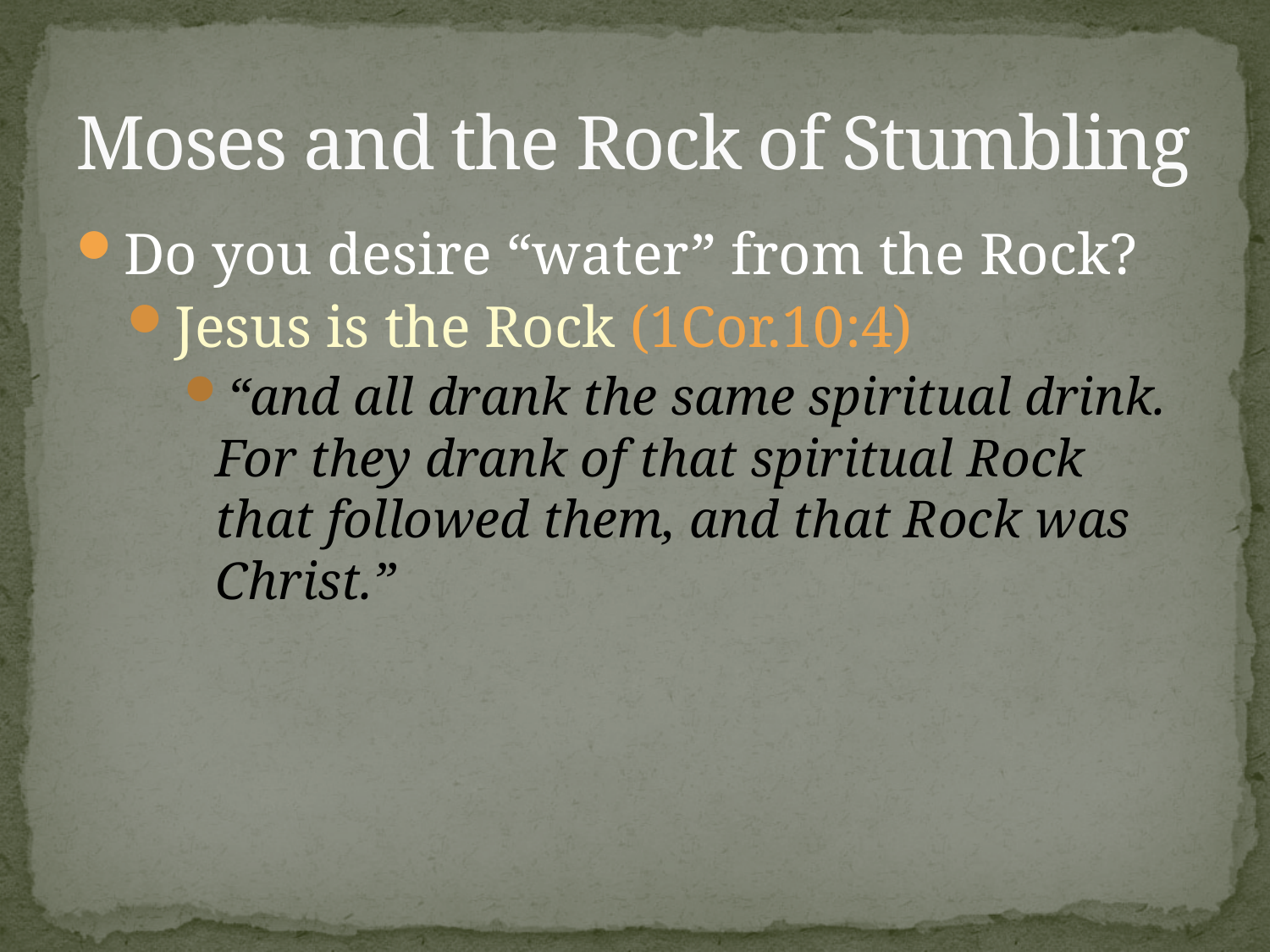

# Moses and the Rock of Stumbling
Do you desire “water” from the Rock?
Jesus is the Rock (1Cor.10:4)
“and all drank the same spiritual drink. For they drank of that spiritual Rock that followed them, and that Rock was Christ.”